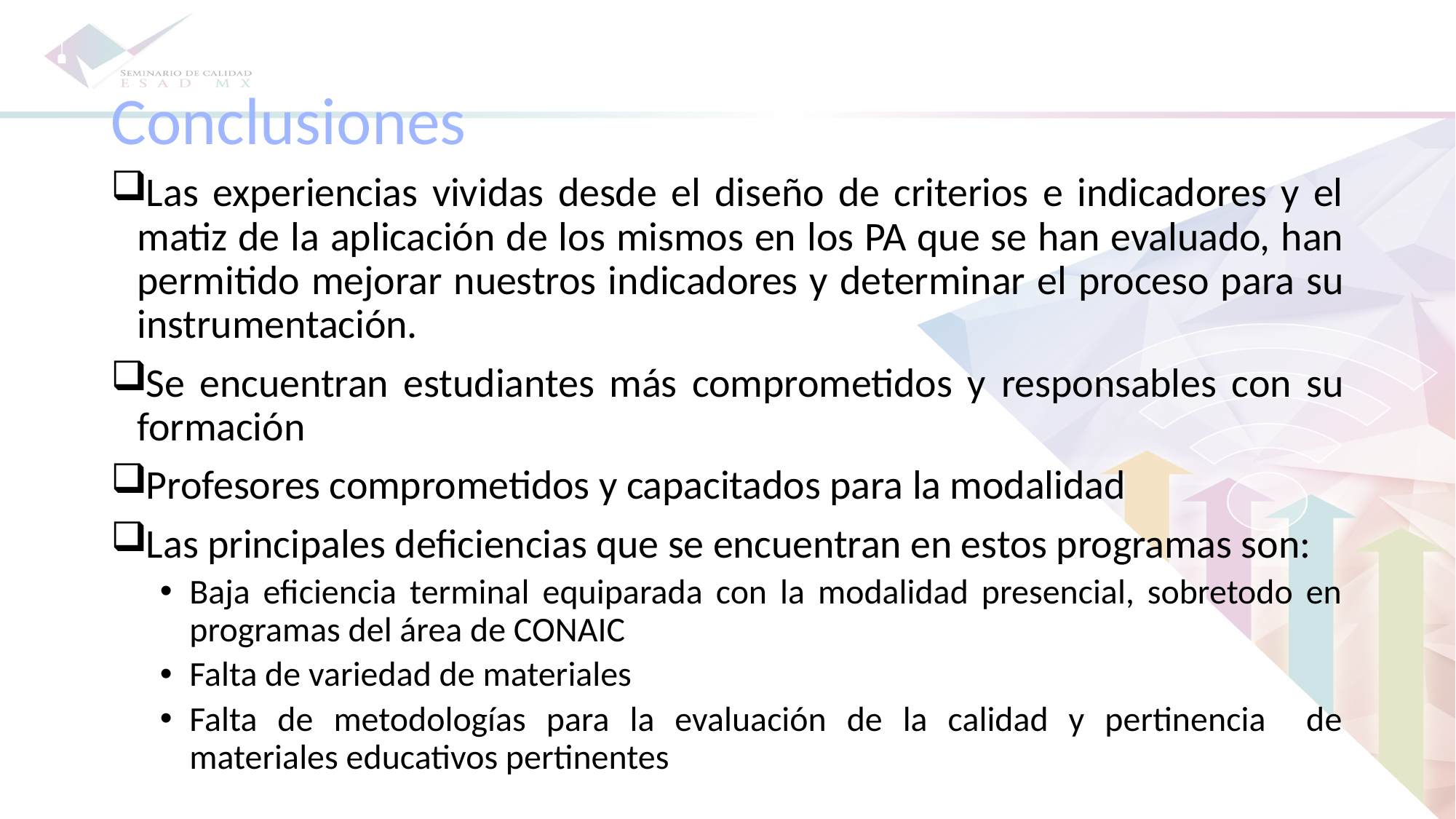

# Conclusiones
Las experiencias vividas desde el diseño de criterios e indicadores y el matiz de la aplicación de los mismos en los PA que se han evaluado, han permitido mejorar nuestros indicadores y determinar el proceso para su instrumentación.
Se encuentran estudiantes más comprometidos y responsables con su formación
Profesores comprometidos y capacitados para la modalidad
Las principales deficiencias que se encuentran en estos programas son:
Baja eficiencia terminal equiparada con la modalidad presencial, sobretodo en programas del área de CONAIC
Falta de variedad de materiales
Falta de metodologías para la evaluación de la calidad y pertinencia  de materiales educativos pertinentes